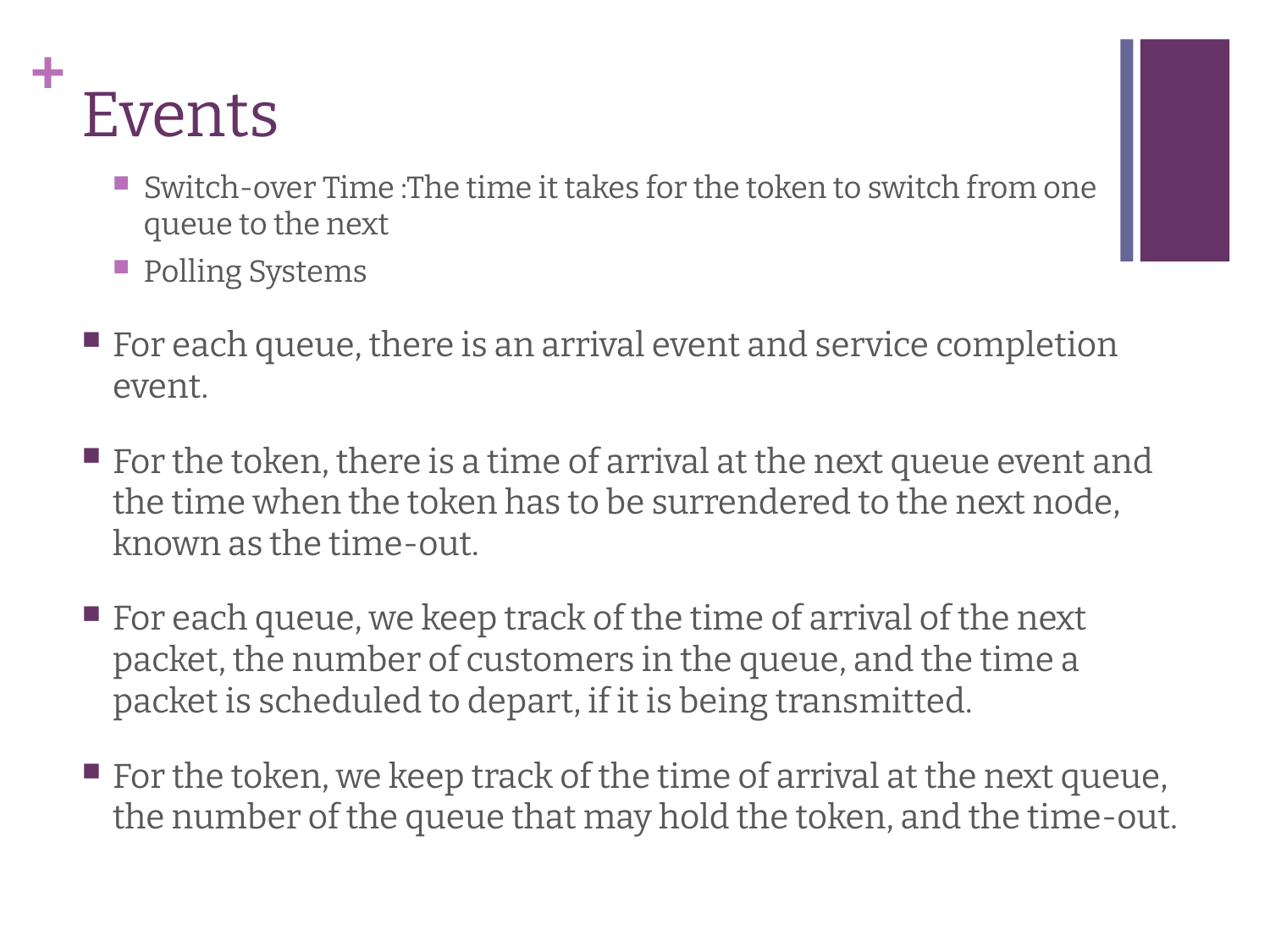

# Events
Switch-over Time :The time it takes for the token to switch from one queue to the next
Polling Systems
For each queue, there is an arrival event and service completion event.
For the token, there is a time of arrival at the next queue event and the time when the token has to be surrendered to the next node, known as the time-out.
For each queue, we keep track of the time of arrival of the next packet, the number of customers in the queue, and the time a packet is scheduled to depart, if it is being transmitted.
For the token, we keep track of the time of arrival at the next queue, the number of the queue that may hold the token, and the time-out.